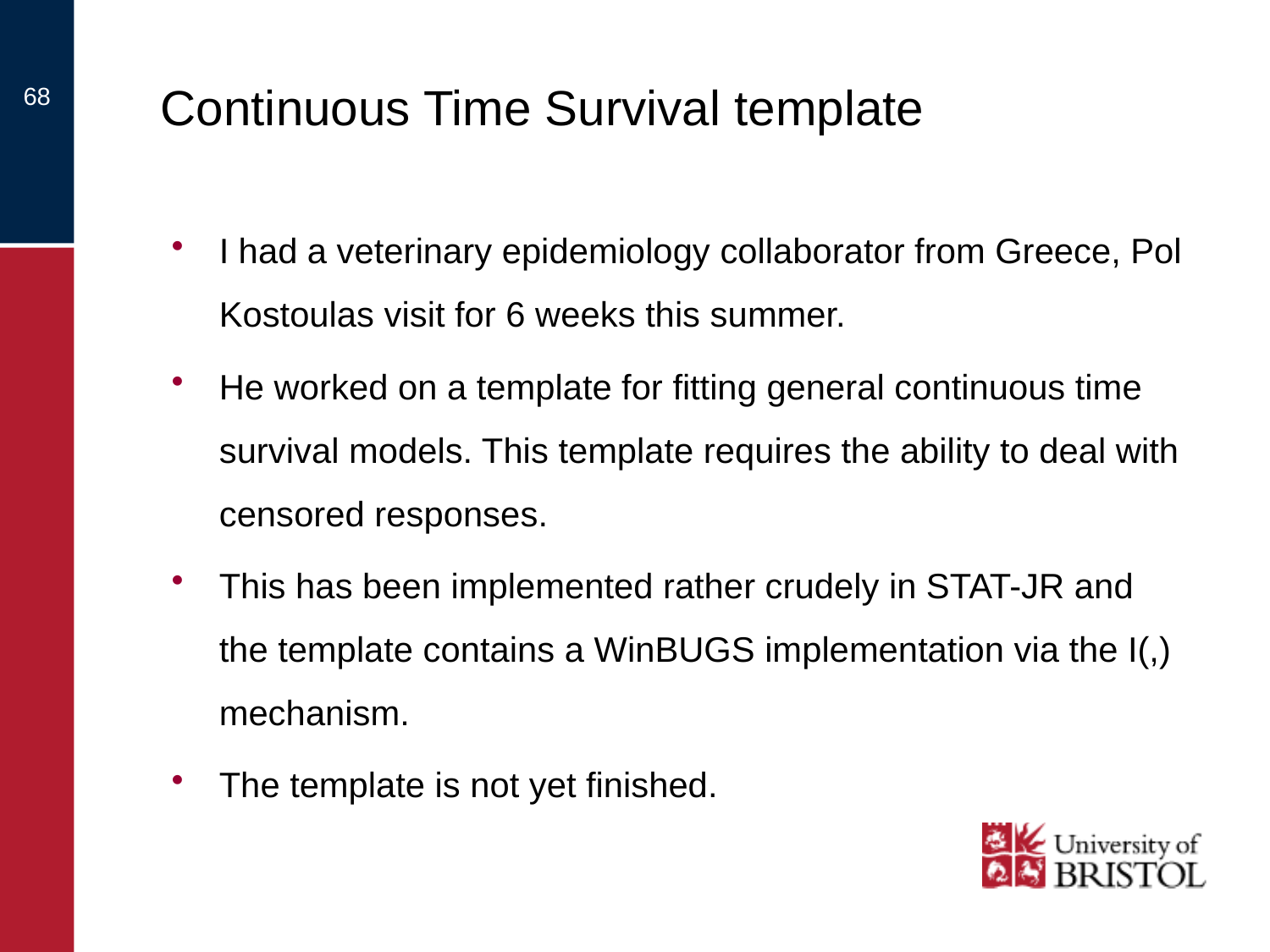

# Continuous Time Survival template
68
I had a veterinary epidemiology collaborator from Greece, Pol Kostoulas visit for 6 weeks this summer.
He worked on a template for fitting general continuous time survival models. This template requires the ability to deal with censored responses.
This has been implemented rather crudely in STAT-JR and the template contains a WinBUGS implementation via the I(,) mechanism.
The template is not yet finished.